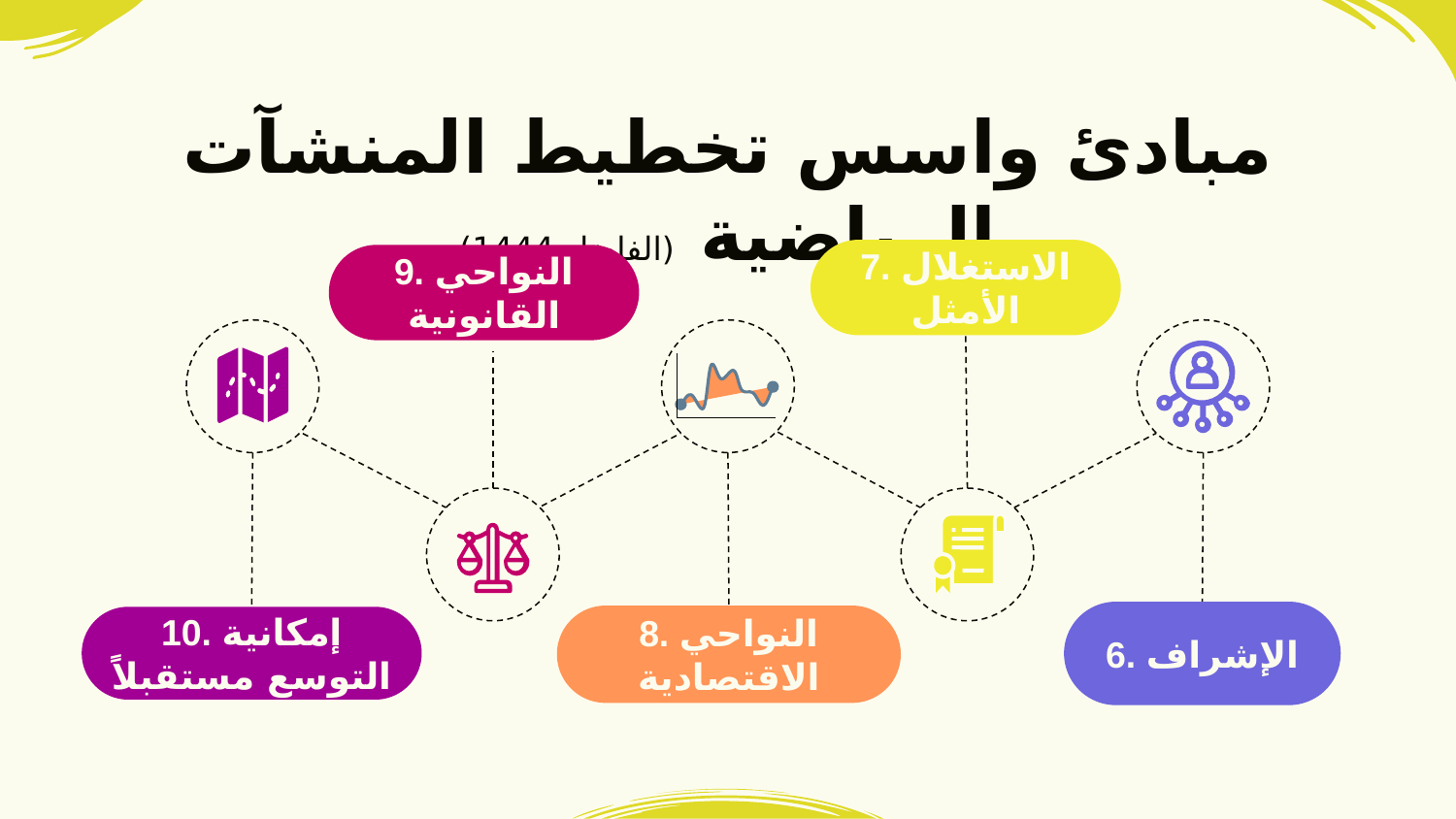

# مبادئ واسس تخطيط المنشآت الرياضية (الفاضل،1444)
7. الاستغلال الأمثل
9. النواحي القانونية

6. الإشراف
8. النواحي الاقتصادية
10. إمكانية التوسع مستقبلاً